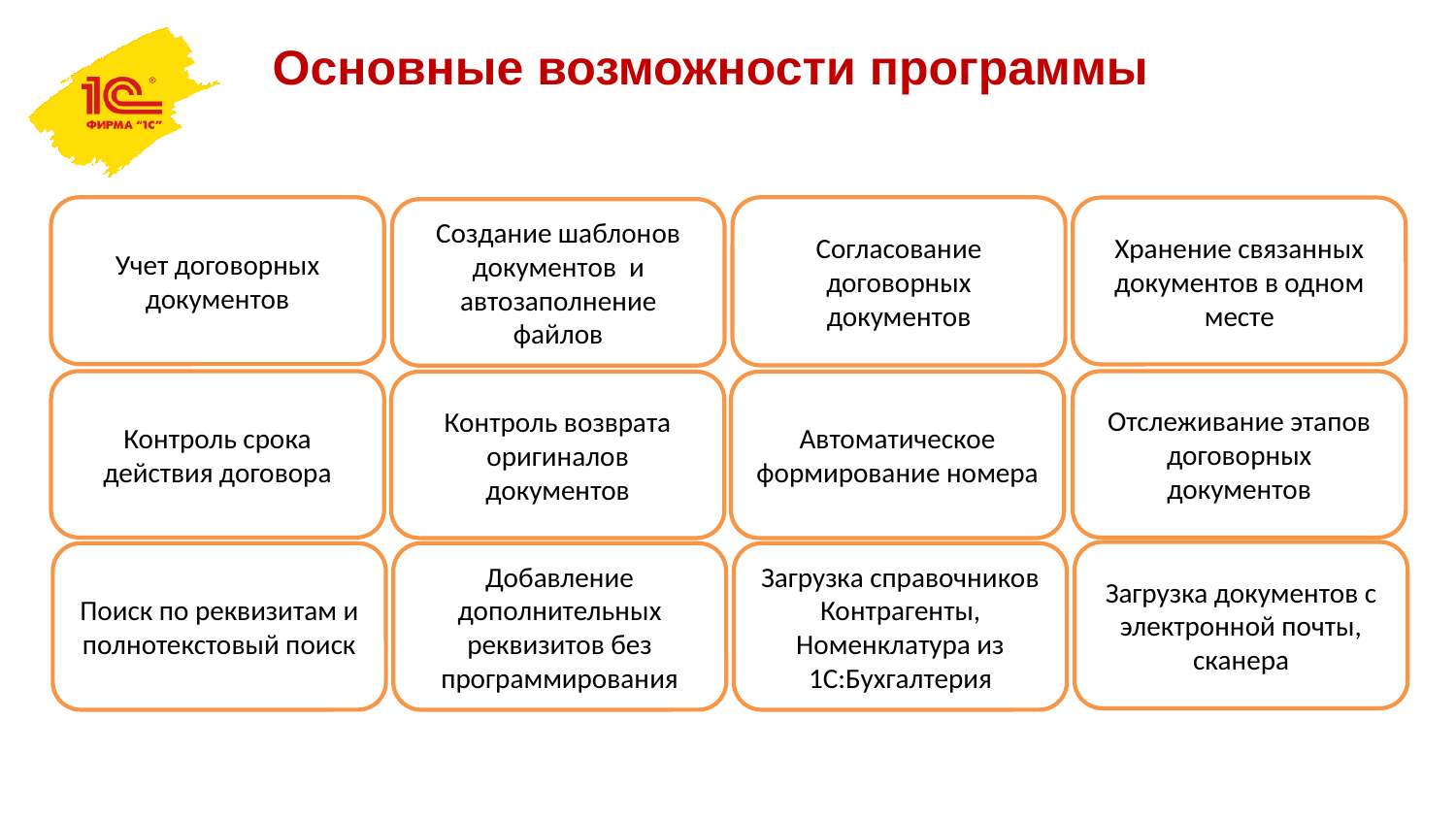

# Основные возможности программы
Учет договорных документов
Согласование договорных документов
Хранение связанных документов в одном месте
Создание шаблонов документов  и автозаполнение файлов
Контроль срока действия договора
Отслеживание этапов договорных документов
Контроль возврата оригиналов документов
Автоматическое формирование номера
Загрузка документов с электронной почты, сканера
Поиск по реквизитам и полнотекстовый поиск
Добавление дополнительных реквизитов без программирования
Загрузка справочников Контрагенты, Номенклатура из 1С:Бухгалтерия